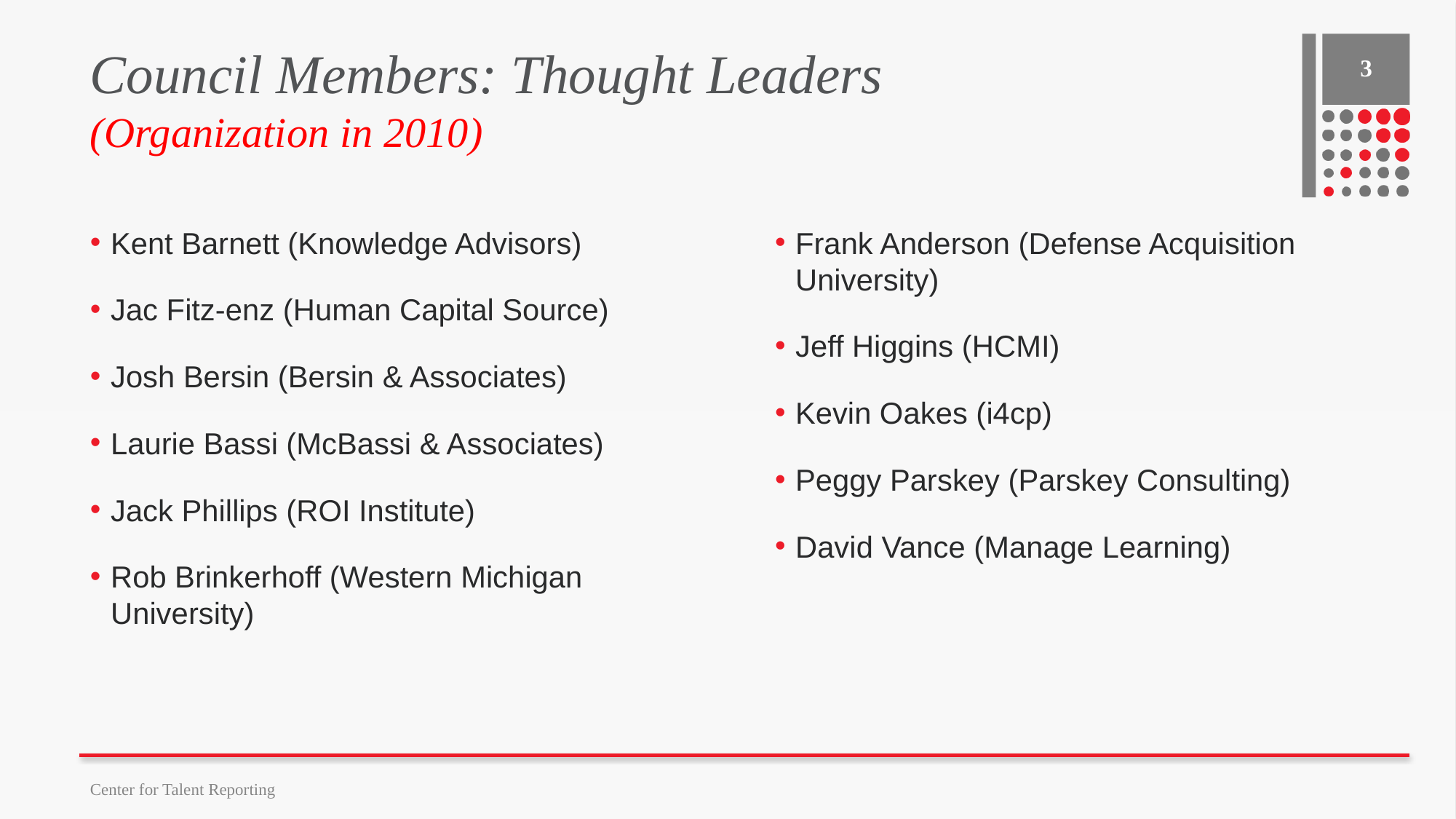

# Council Members: Thought Leaders (Organization in 2010)
3
Kent Barnett (Knowledge Advisors)
Jac Fitz-enz (Human Capital Source)
Josh Bersin (Bersin & Associates)
Laurie Bassi (McBassi & Associates)
Jack Phillips (ROI Institute)
Rob Brinkerhoff (Western Michigan University)
Frank Anderson (Defense Acquisition University)
Jeff Higgins (HCMI)
Kevin Oakes (i4cp)
Peggy Parskey (Parskey Consulting)
David Vance (Manage Learning)

Center for Talent Reporting